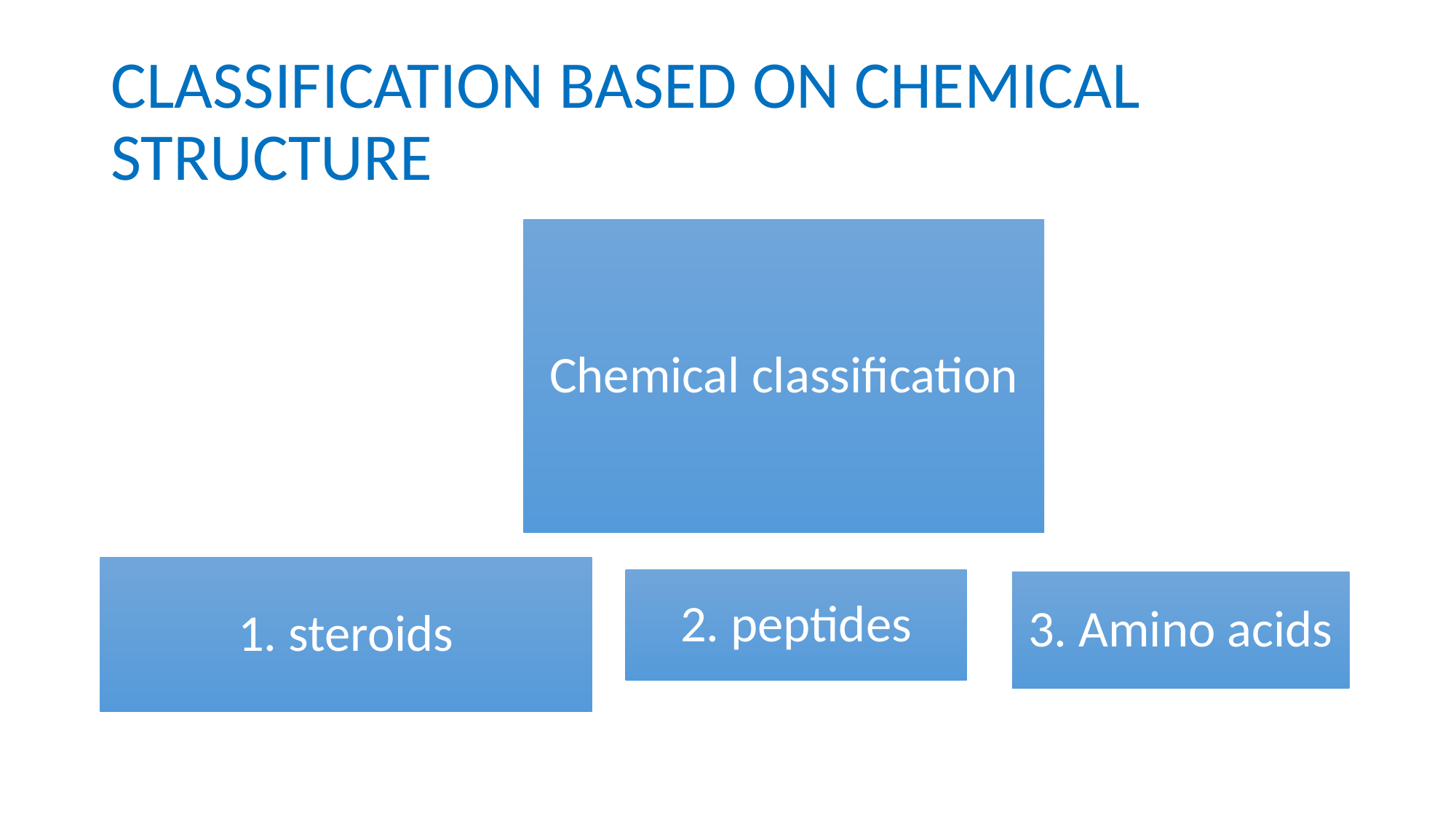

# CLASSIFICATION BASED ON CHEMICAL STRUCTURE
Chemical classification
3. Amino acids
1. steroids
2. peptides